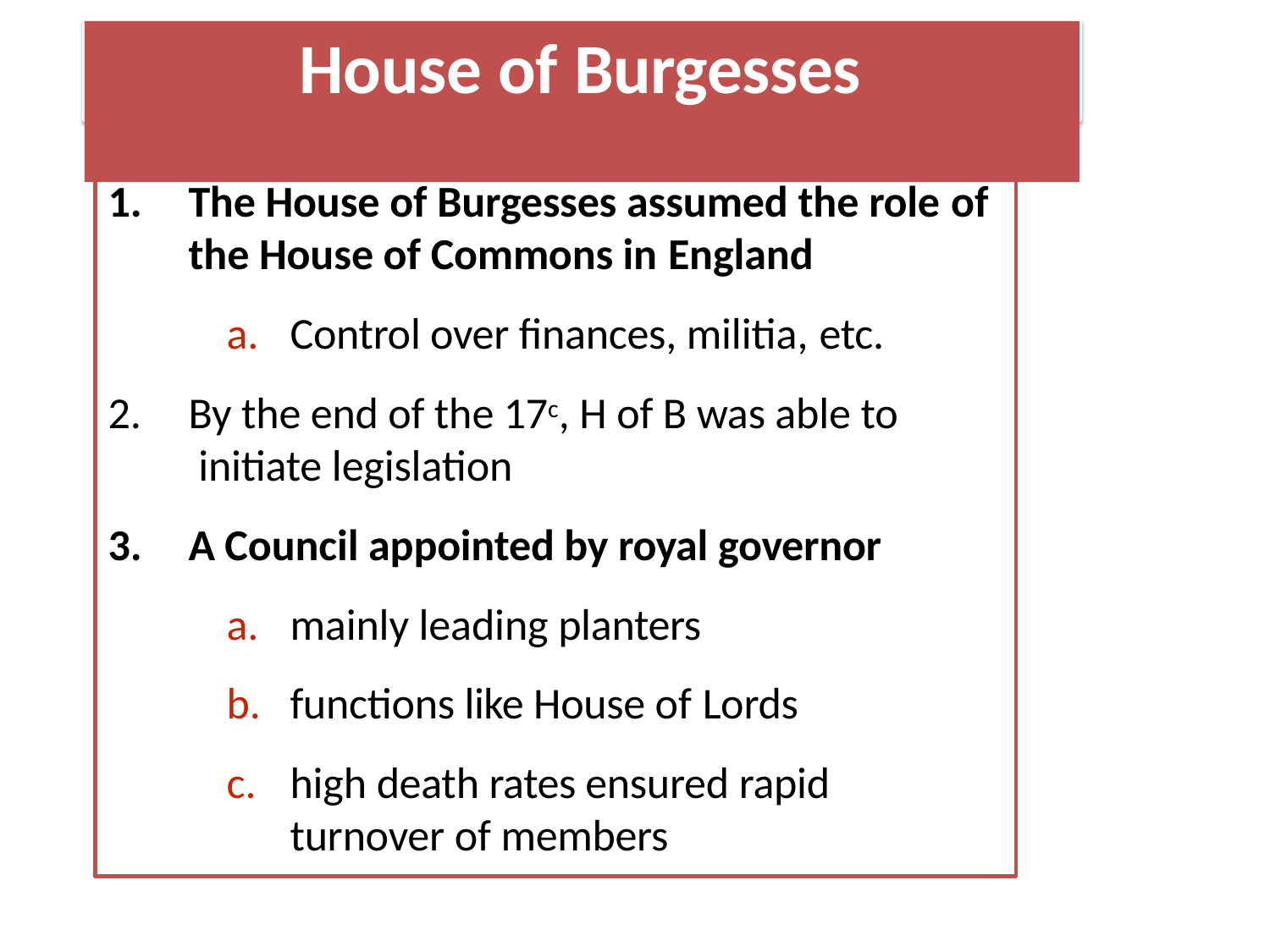

# House of Burgesses

The House of Burgesses assumed the role of
the House of Commons in England
Control over finances, militia, etc.
By the end of the 17c, H of B was able to  initiate legislation
A Council appointed by royal governor
mainly leading planters
functions like House of Lords
high death rates ensured rapid
turnover of members